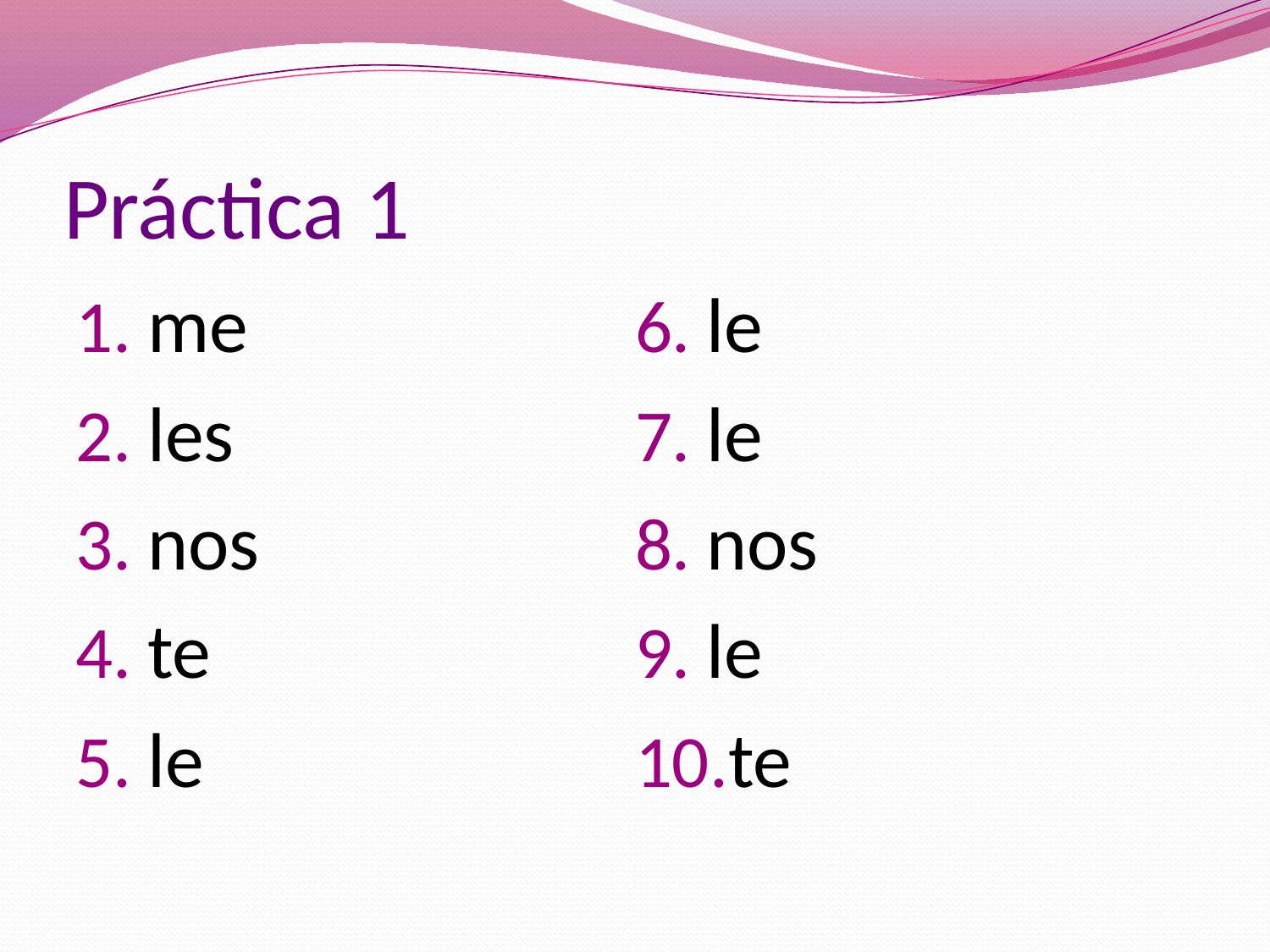

# Práctica 1
me
les
nos
te
le
le
le
nos
le
te